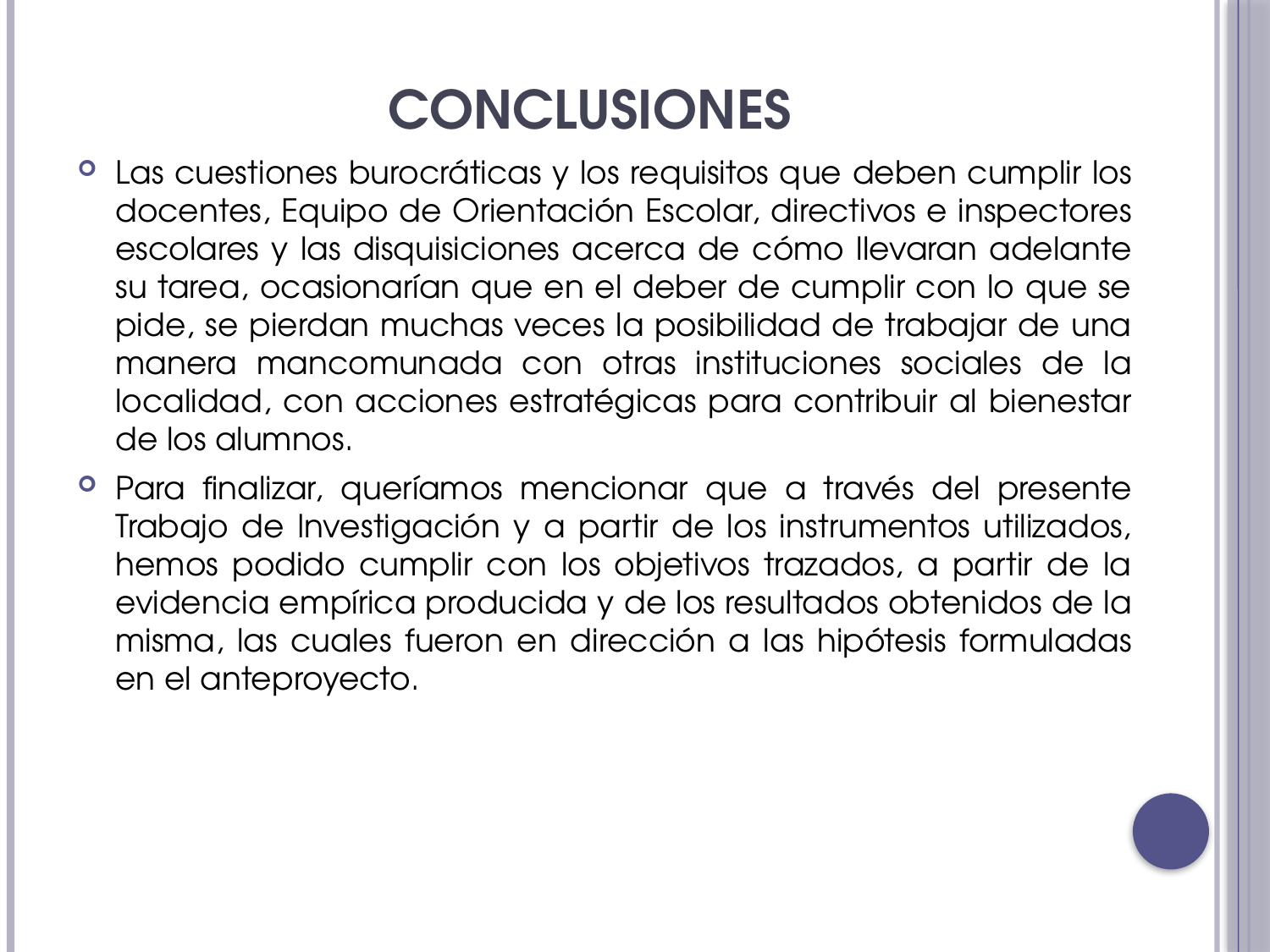

# Conclusiones
Las cuestiones burocráticas y los requisitos que deben cumplir los docentes, Equipo de Orientación Escolar, directivos e inspectores escolares y las disquisiciones acerca de cómo llevaran adelante su tarea, ocasionarían que en el deber de cumplir con lo que se pide, se pierdan muchas veces la posibilidad de trabajar de una manera mancomunada con otras instituciones sociales de la localidad, con acciones estratégicas para contribuir al bienestar de los alumnos.
Para finalizar, queríamos mencionar que a través del presente Trabajo de Investigación y a partir de los instrumentos utilizados, hemos podido cumplir con los objetivos trazados, a partir de la evidencia empírica producida y de los resultados obtenidos de la misma, las cuales fueron en dirección a las hipótesis formuladas en el anteproyecto.